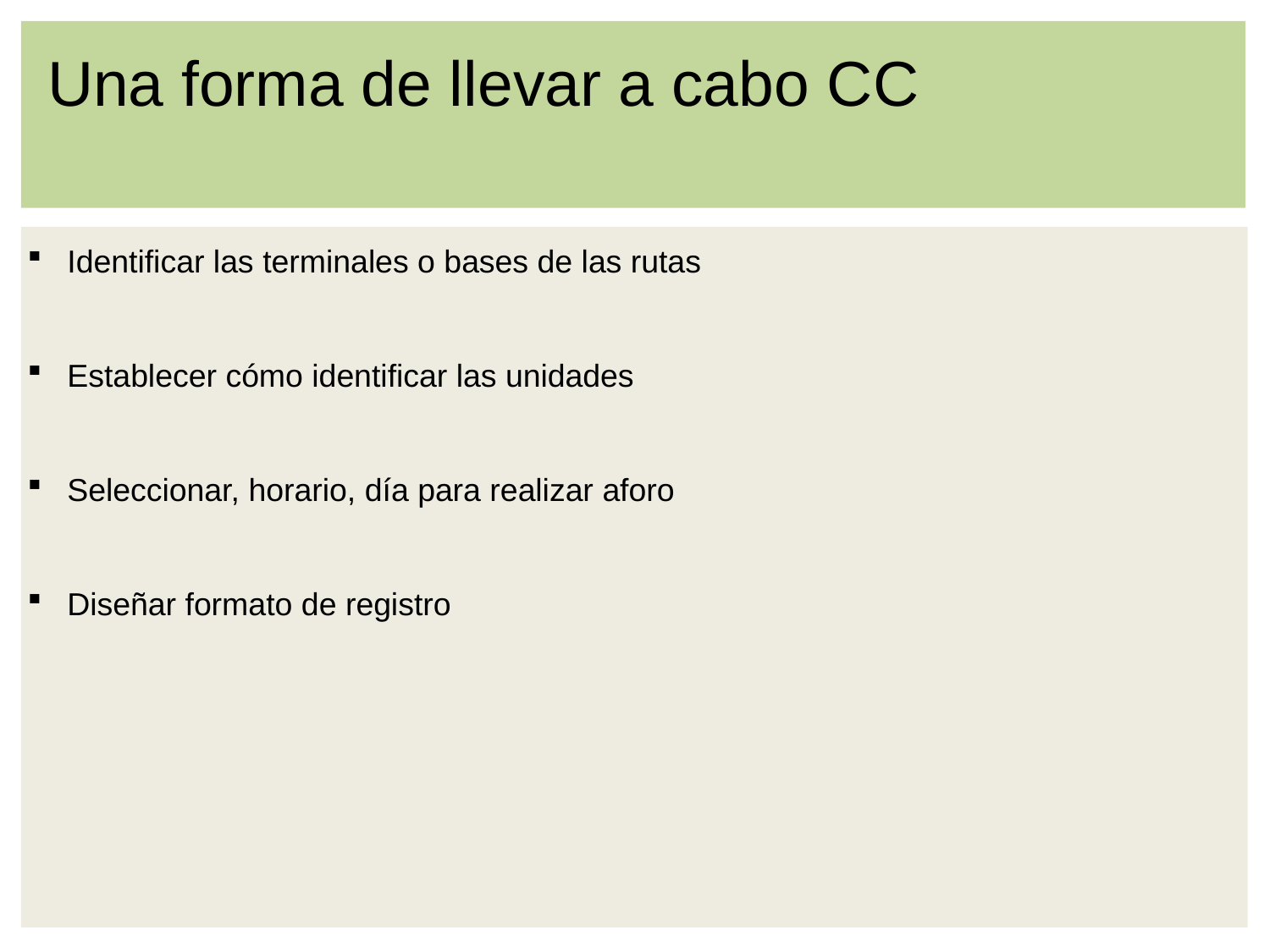

Una forma de llevar a cabo CC
Identificar las terminales o bases de las rutas

Establecer cómo identificar las unidades

Seleccionar, horario, día para realizar aforo

Diseñar formato de registro